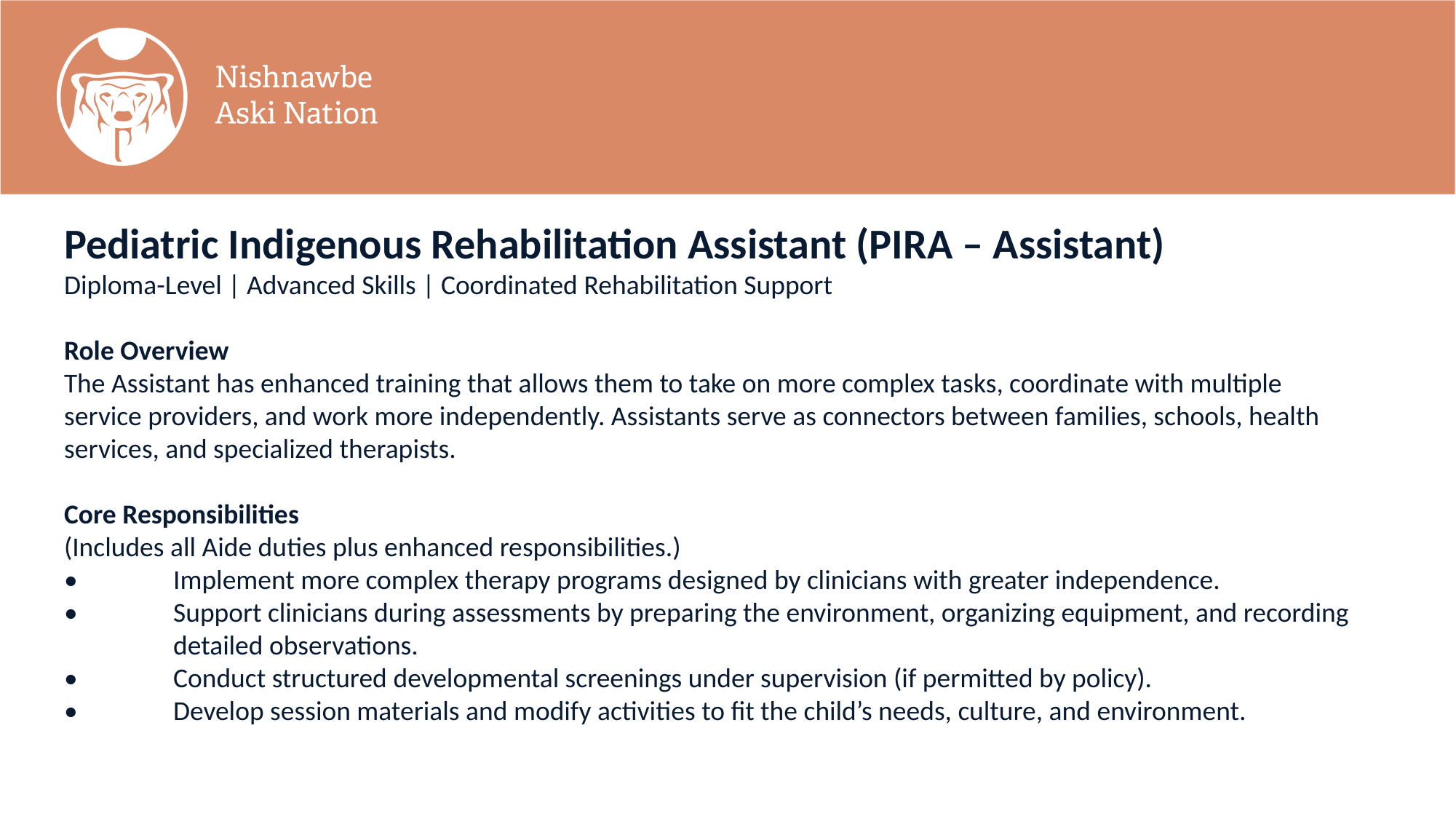

Pediatric Indigenous Rehabilitation Assistant (PIRA – Assistant)
Diploma-Level | Advanced Skills | Coordinated Rehabilitation Support

Role Overview
The Assistant has enhanced training that allows them to take on more complex tasks, coordinate with multiple service providers, and work more independently. Assistants serve as connectors between families, schools, health services, and specialized therapists.

Core Responsibilities
(Includes all Aide duties plus enhanced responsibilities.)
•	Implement more complex therapy programs designed by clinicians with greater independence.
•	Support clinicians during assessments by preparing the environment, organizing equipment, and recording 	detailed observations.
•	Conduct structured developmental screenings under supervision (if permitted by policy).
•	Develop session materials and modify activities to fit the child’s needs, culture, and environment.